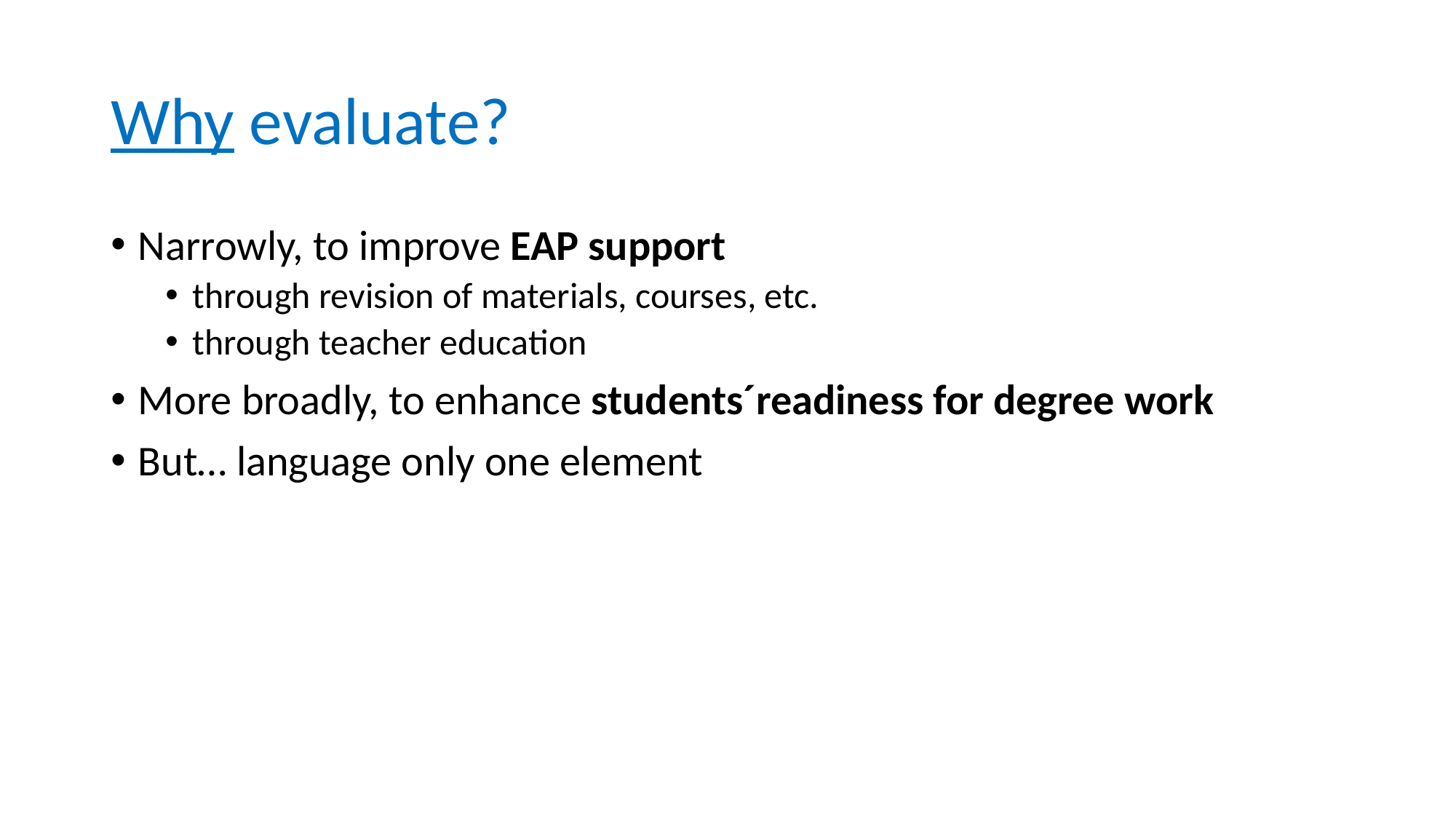

# Why evaluate?
Narrowly, to improve EAP support
through revision of materials, courses, etc.
through teacher education
More broadly, to enhance students´readiness for degree work
But… language only one element